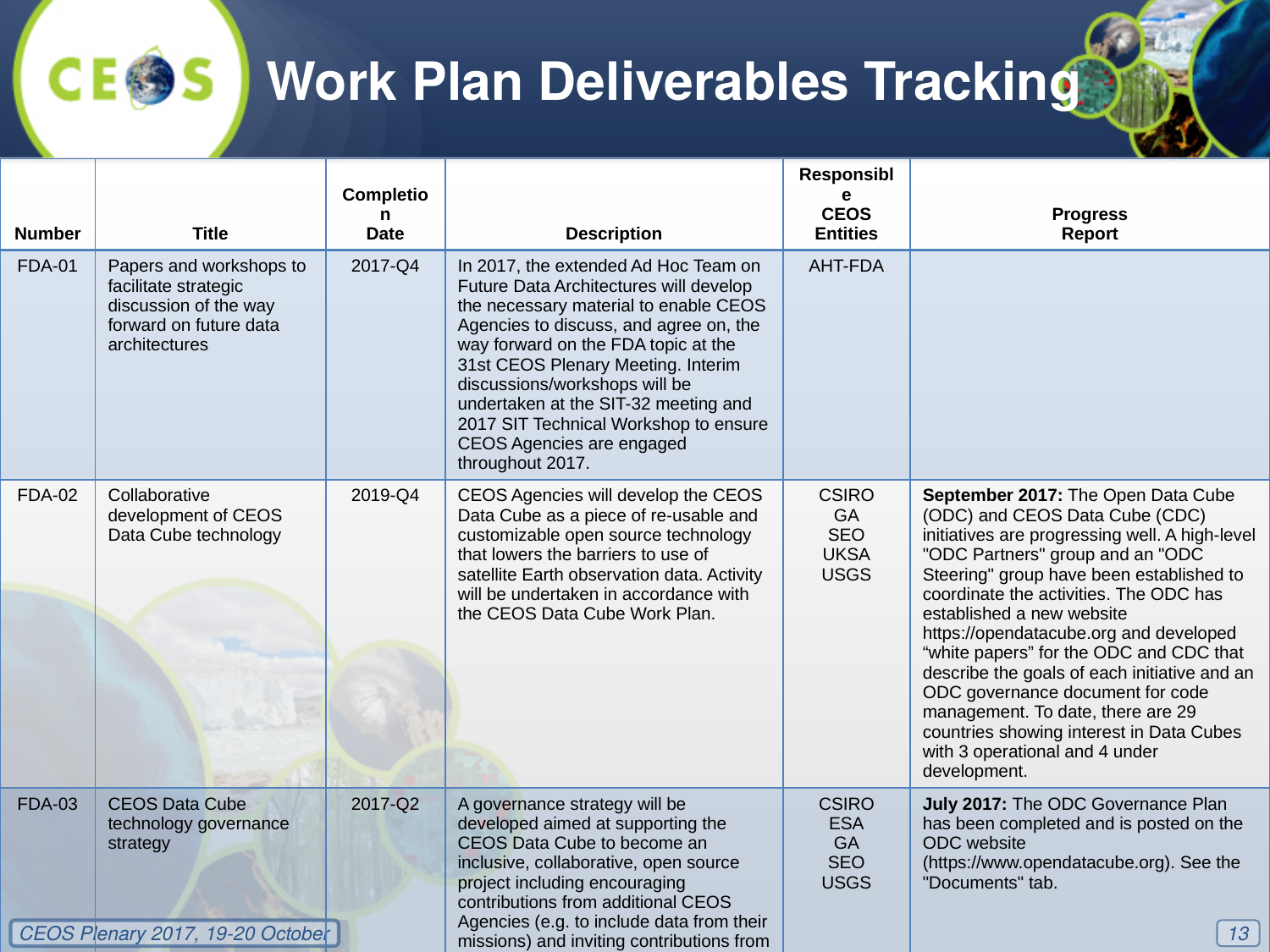

Work Plan Deliverables Tracking
| Number | Title | Completion Date | Description | Responsible CEOS Entities | Progress Report |
| --- | --- | --- | --- | --- | --- |
| FDA-01 | Papers and workshops to facilitate strategic discussion of the way forward on future data architectures | 2017-Q4 | In 2017, the extended Ad Hoc Team on Future Data Architectures will develop the necessary material to enable CEOS Agencies to discuss, and agree on, the way forward on the FDA topic at the 31st CEOS Plenary Meeting. Interim discussions/workshops will be undertaken at the SIT-32 meeting and 2017 SIT Technical Workshop to ensure CEOS Agencies are engaged throughout 2017. | AHT-FDA |  |
| FDA-02 | Collaborative development of CEOS Data Cube technology | 2019-Q4 | CEOS Agencies will develop the CEOS Data Cube as a piece of re-usable and customizable open source technology that lowers the barriers to use of satellite Earth observation data. Activity will be undertaken in accordance with the CEOS Data Cube Work Plan. | CSIRO GA SEO UKSA USGS | September 2017: The Open Data Cube (ODC) and CEOS Data Cube (CDC) initiatives are progressing well. A high-level "ODC Partners" group and an "ODC Steering" group have been established to coordinate the activities. The ODC has established a new website https://opendatacube.org and developed “white papers” for the ODC and CDC that describe the goals of each initiative and an ODC governance document for code management. To date, there are 29 countries showing interest in Data Cubes with 3 operational and 4 under development. |
| FDA-03 | CEOS Data Cube technology governance strategy | 2017-Q2 | A governance strategy will be developed aimed at supporting the CEOS Data Cube to become an inclusive, collaborative, open source project including encouraging contributions from additional CEOS Agencies (e.g. to include data from their missions) and inviting contributions from the broader EO community (e.g. to contribute tools and applications) via GEO. | CSIRO ESA GA SEO USGS | July 2017: The ODC Governance Plan has been completed and is posted on the ODC website (https://www.opendatacube.org). See the "Documents" tab. |
13